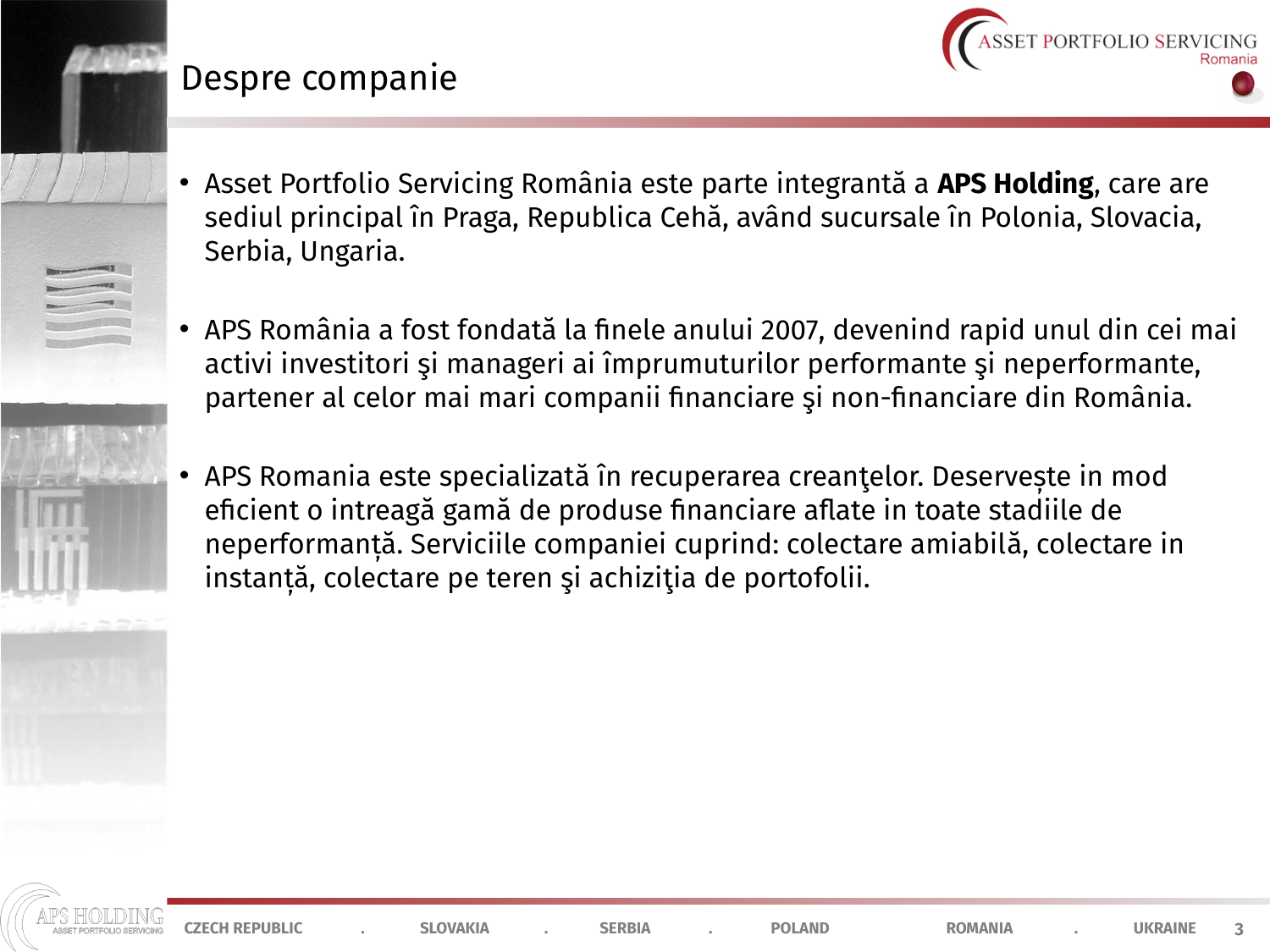

# Despre companie
Asset Portfolio Servicing România este parte integrantă a APS Holding, care are sediul principal în Praga, Republica Cehă, având sucursale în Polonia, Slovacia, Serbia, Ungaria.

APS România a fost fondată la finele anului 2007, devenind rapid unul din cei mai activi investitori şi manageri ai împrumuturilor performante şi neperformante, partener al celor mai mari companii financiare şi non-financiare din România.

APS Romania este specializată în recuperarea creanţelor. Deserveşte in mod eficient o intreagă gamă de produse financiare aflate in toate stadiile de neperformanţă. Serviciile companiei cuprind: colectare amiabilă, colectare in instanţă, colectare pe teren şi achiziţia de portofolii.